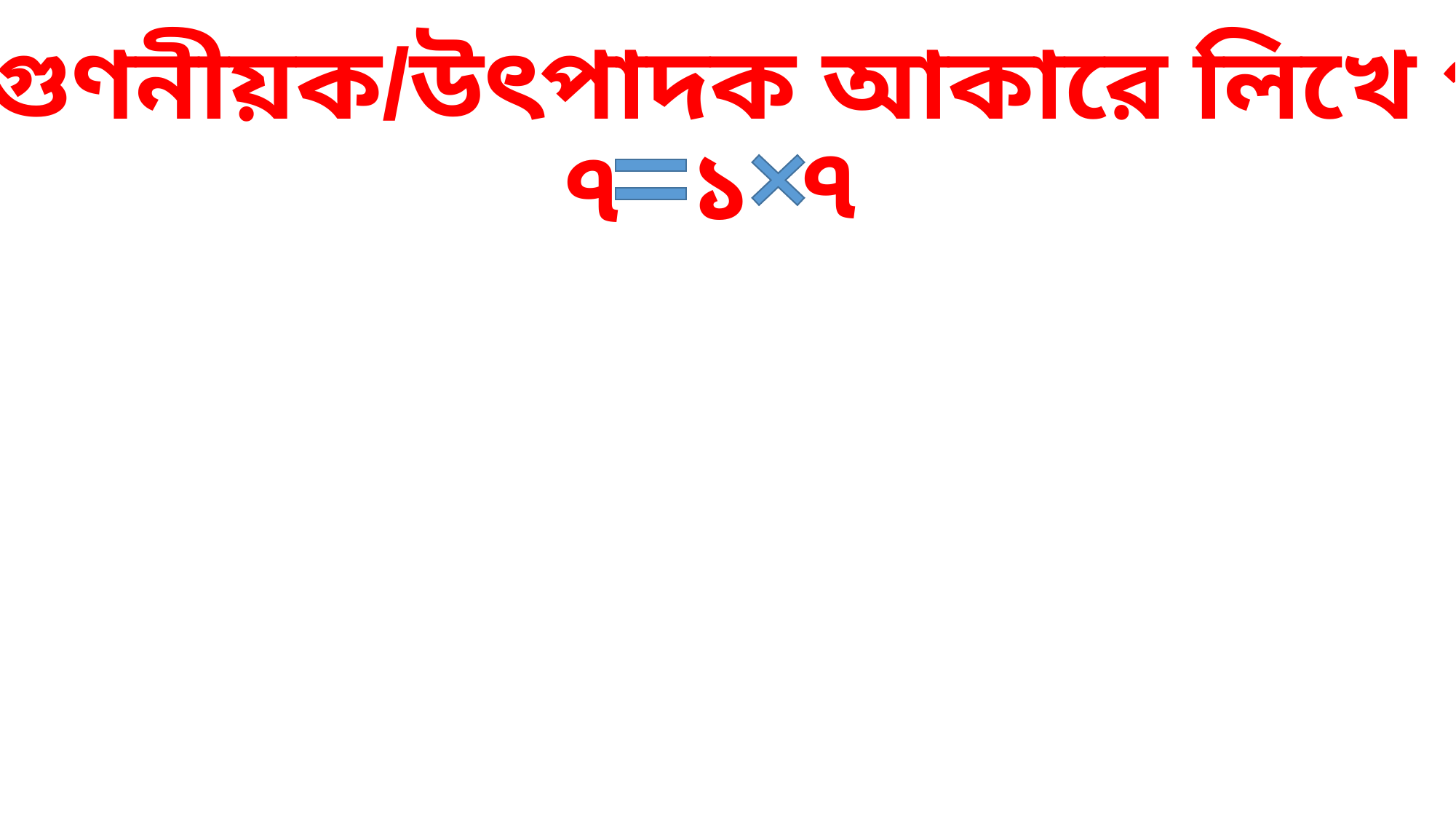

৭ কে গুণনীয়ক/উৎপাদক আকারে লিখে পাই-
৭
১
৭